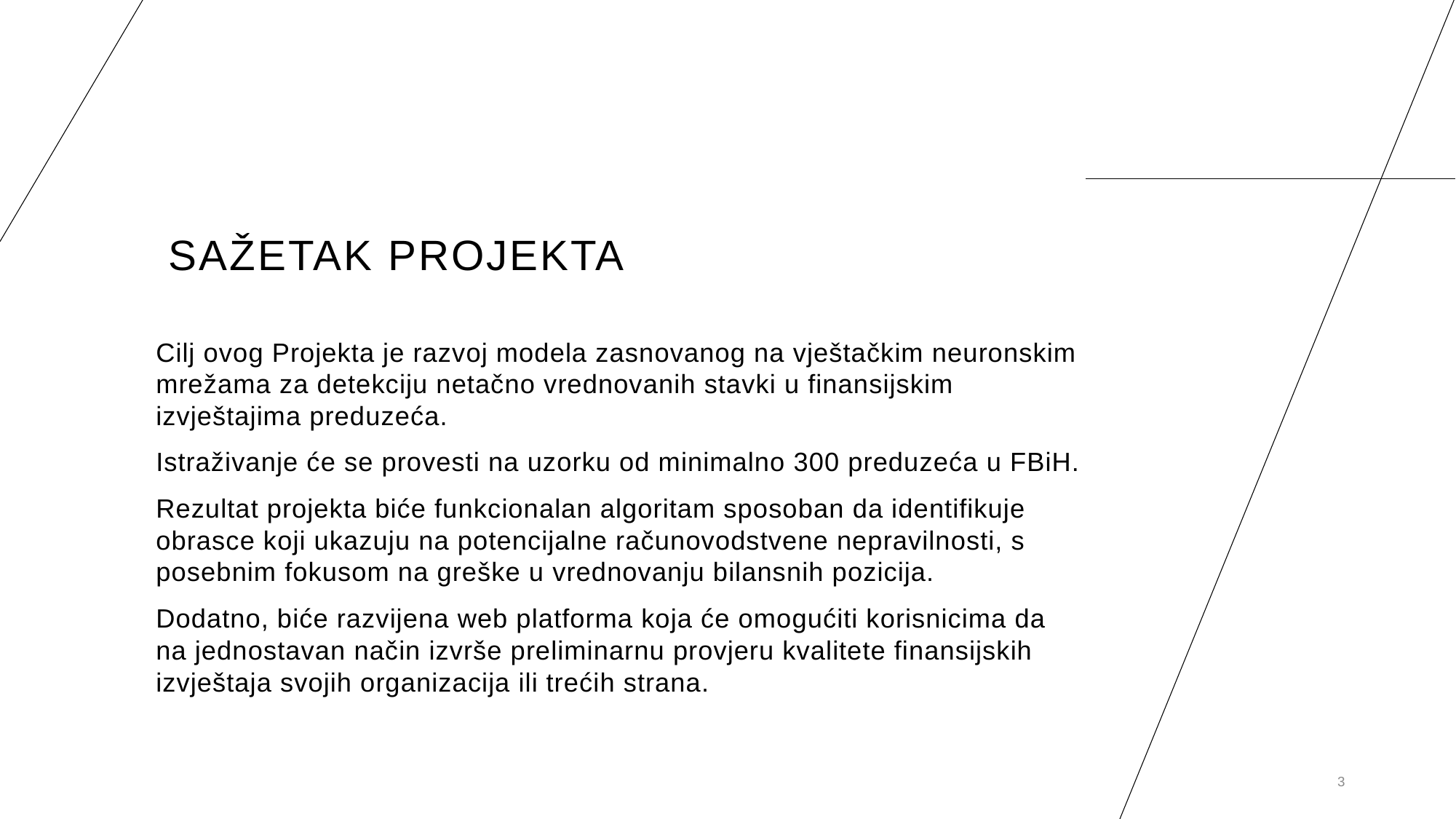

# SAŽETAK PROJEKTA
Cilj ovog Projekta je razvoj modela zasnovanog na vještačkim neuronskim mrežama za detekciju netačno vrednovanih stavki u finansijskim izvještajima preduzeća.
Istraživanje će se provesti na uzorku od minimalno 300 preduzeća u FBiH.
Rezultat projekta biće funkcionalan algoritam sposoban da identifikuje obrasce koji ukazuju na potencijalne računovodstvene nepravilnosti, s posebnim fokusom na greške u vrednovanju bilansnih pozicija.
Dodatno, biće razvijena web platforma koja će omogućiti korisnicima da na jednostavan način izvrše preliminarnu provjeru kvalitete finansijskih izvještaja svojih organizacija ili trećih strana.
3